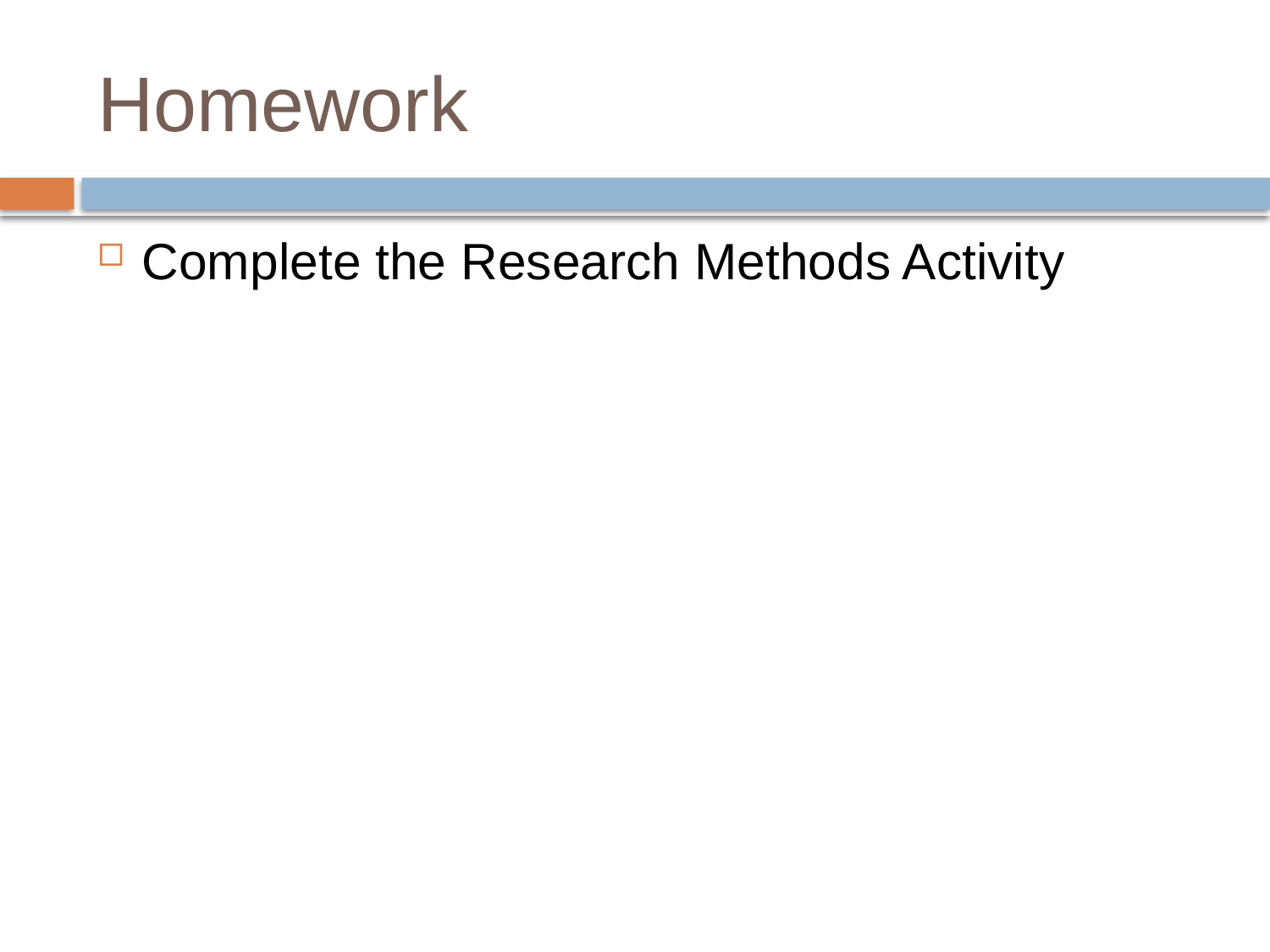

# Homework
Complete the Research Methods Activity